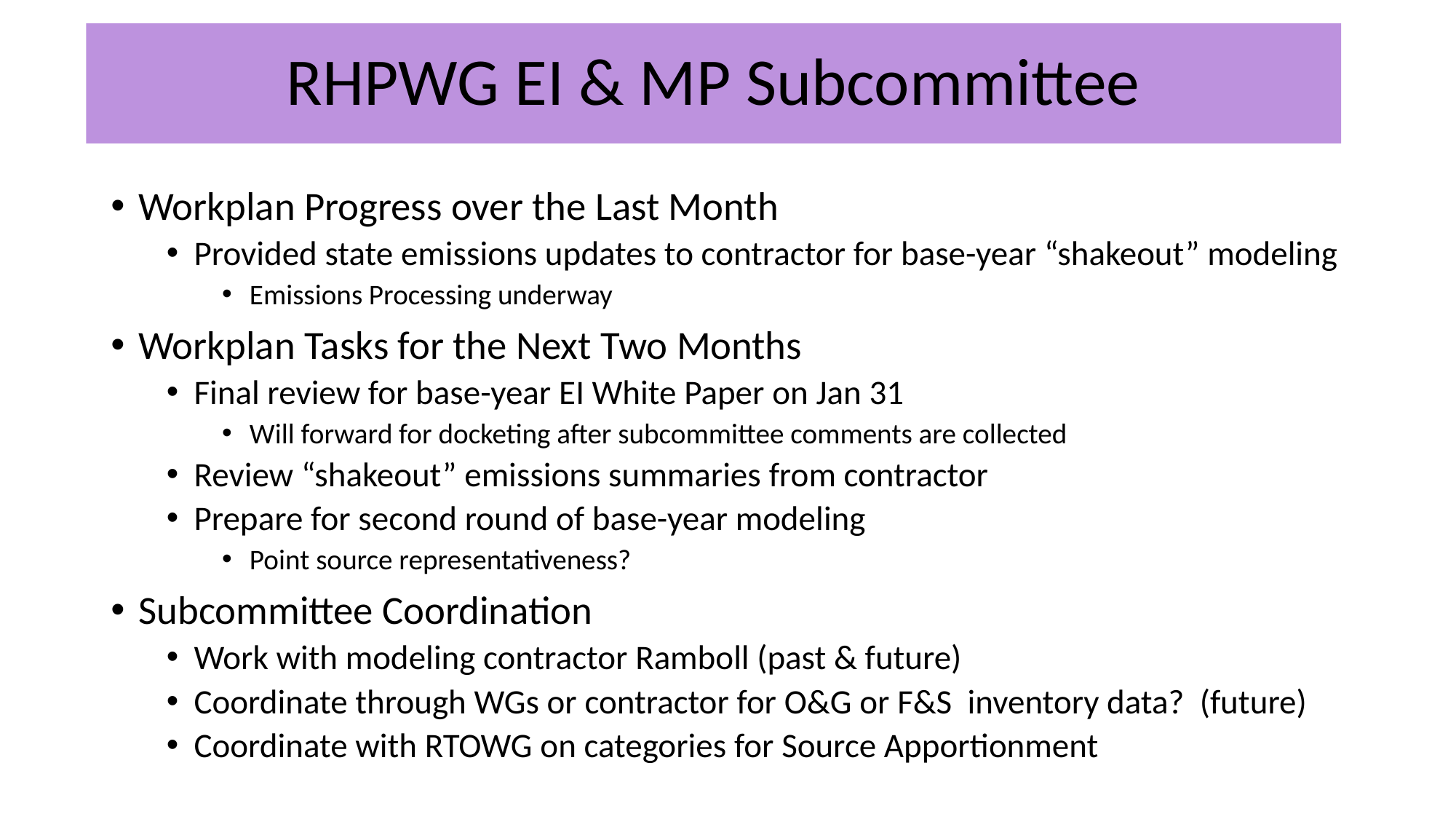

# RHPWG EI & MP Subcommittee
Workplan Progress over the Last Month
Provided state emissions updates to contractor for base-year “shakeout” modeling
Emissions Processing underway
Workplan Tasks for the Next Two Months
Final review for base-year EI White Paper on Jan 31
Will forward for docketing after subcommittee comments are collected
Review “shakeout” emissions summaries from contractor
Prepare for second round of base-year modeling
Point source representativeness?
Subcommittee Coordination
Work with modeling contractor Ramboll (past & future)
Coordinate through WGs or contractor for O&G or F&S  inventory data?  (future)
Coordinate with RTOWG on categories for Source Apportionment